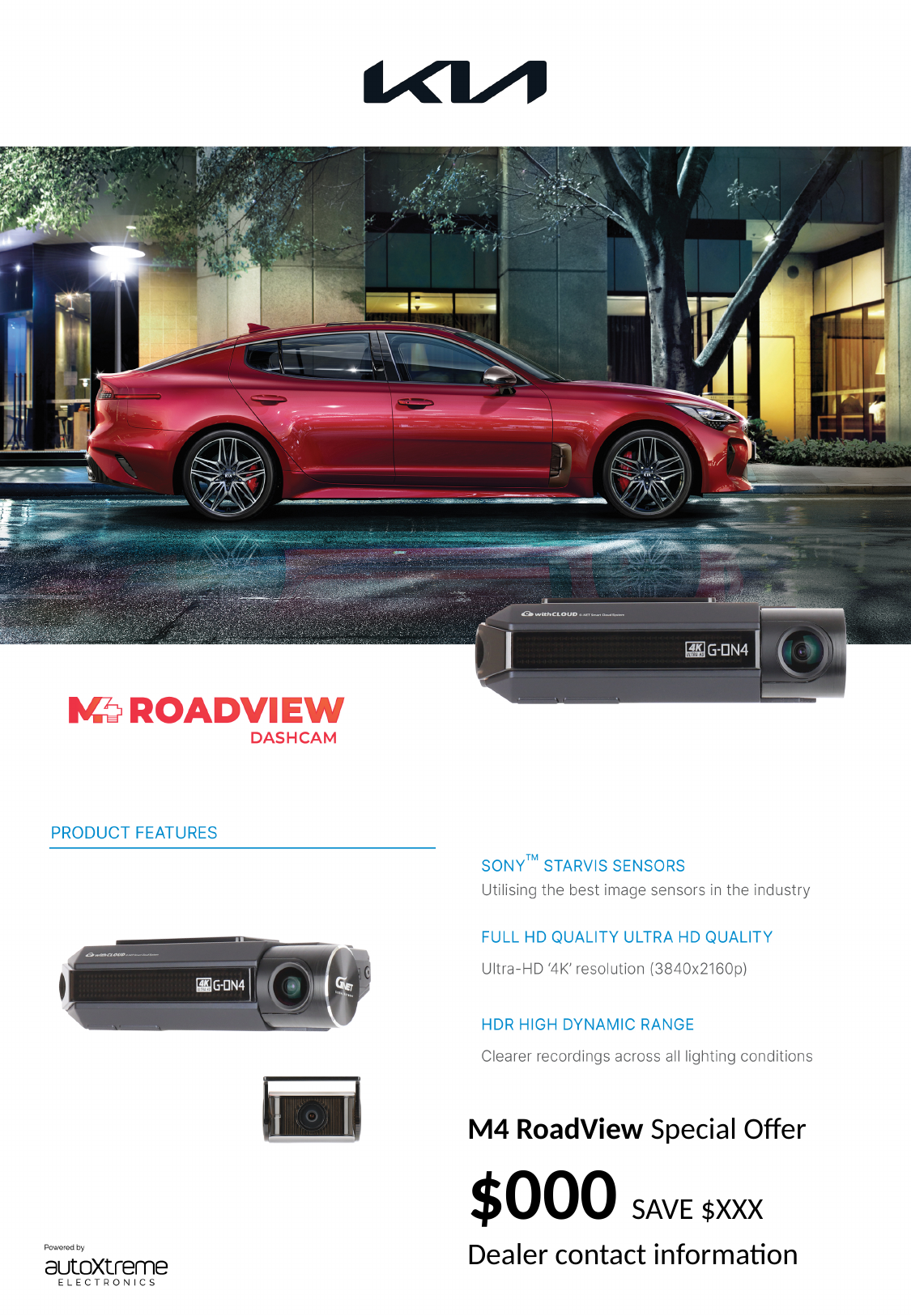

M4 RoadView Special Offer
$000 SAVE $XXX
Dealer contact information